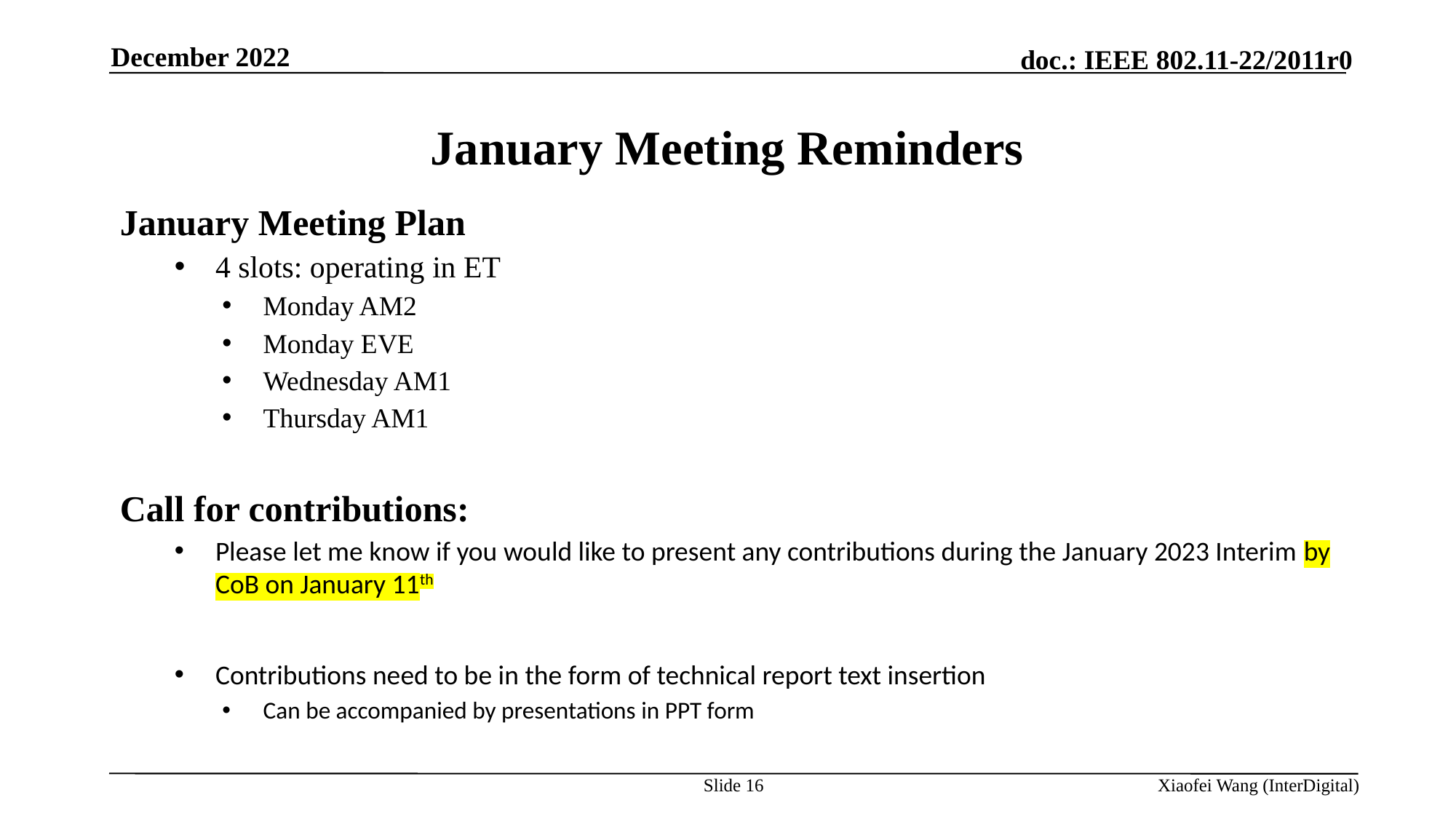

December 2022
# January Meeting Reminders

January Meeting Plan
4 slots: operating in ET
Monday AM2
Monday EVE
Wednesday AM1
Thursday AM1

Call for contributions:
Please let me know if you would like to present any contributions during the January 2023 Interim by CoB on January 11th

Contributions need to be in the form of technical report text insertion
Can be accompanied by presentations in PPT form

Slide 16
Xiaofei Wang (InterDigital)